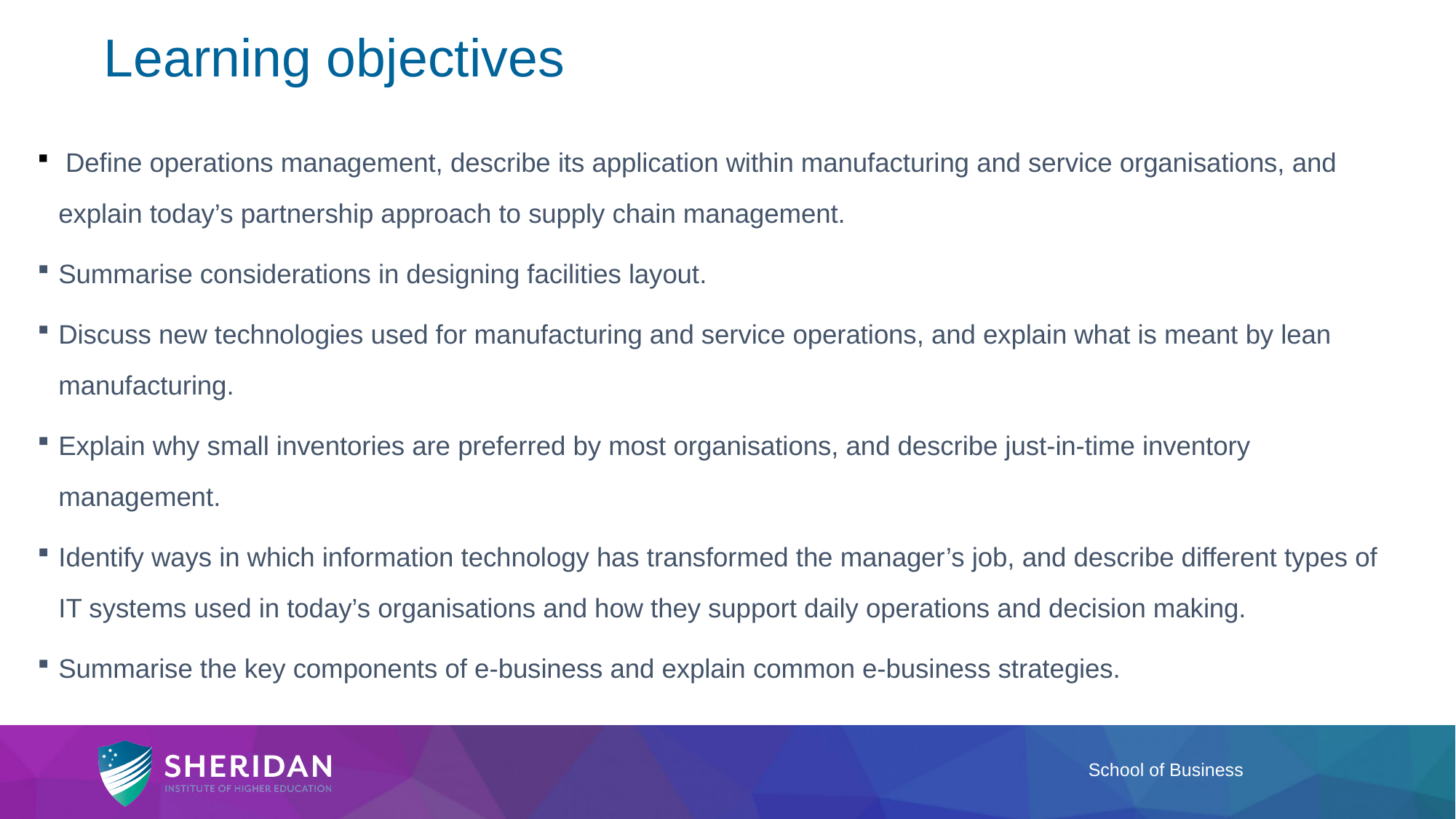

Learning objectives
 Define operations management, describe its application within manufacturing and service organisations, and explain today’s partnership approach to supply chain management.
Summarise considerations in designing facilities layout.
Discuss new technologies used for manufacturing and service operations, and explain what is meant by lean manufacturing.
Explain why small inventories are preferred by most organisations, and describe just-in-time inventory management.
Identify ways in which information technology has transformed the manager’s job, and describe different types of IT systems used in today’s organisations and how they support daily operations and decision making.
Summarise the key components of e-business and explain common e-business strategies.